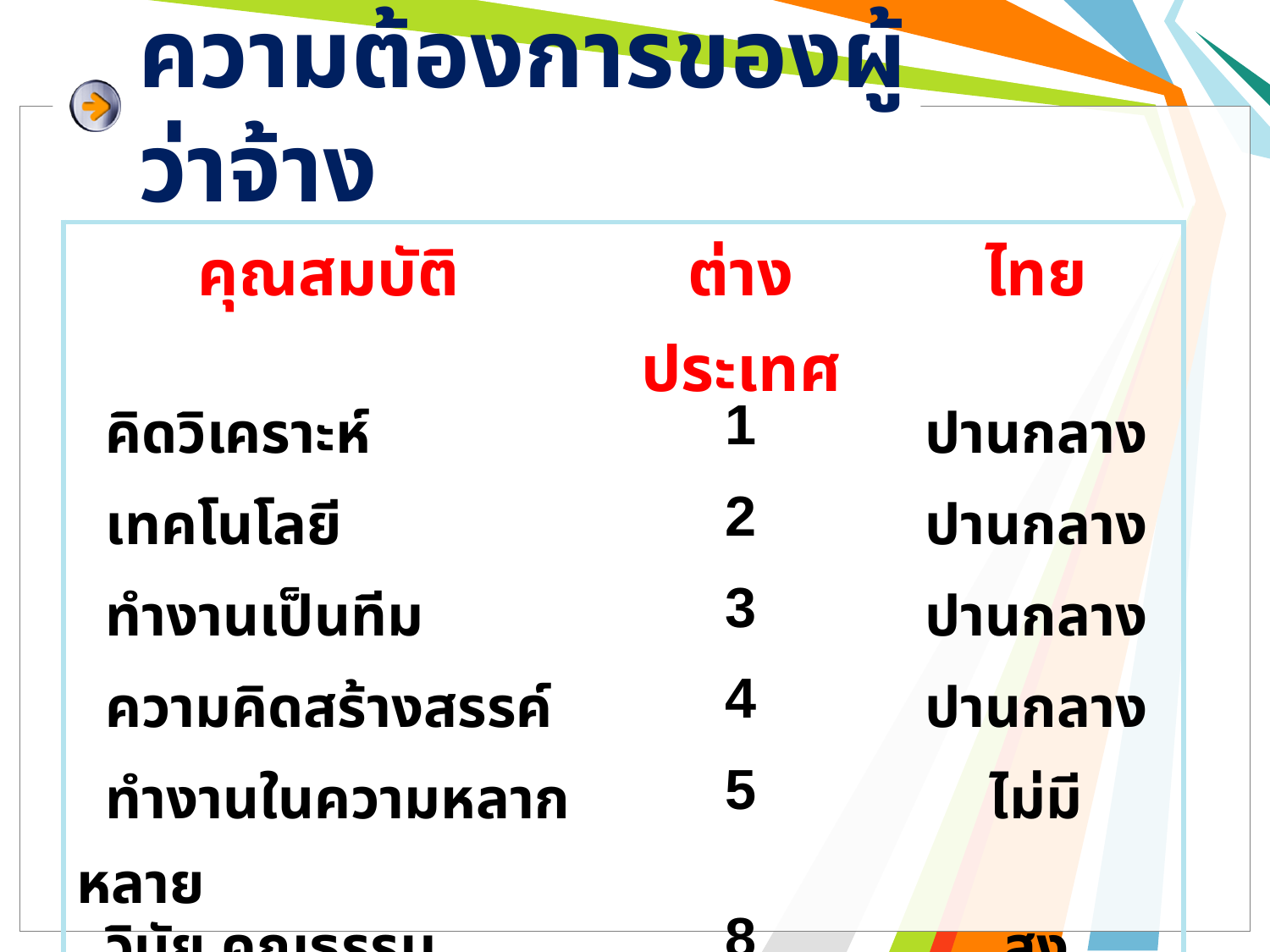

# ความต้องการของผู้ว่าจ้าง
| คุณสมบัติ | ต่างประเทศ | ไทย |
| --- | --- | --- |
| คิดวิเคราะห์ | 1 | ปานกลาง |
| เทคโนโลยี | 2 | ปานกลาง |
| ทำงานเป็นทีม | 3 | ปานกลาง |
| ความคิดสร้างสรรค์ | 4 | ปานกลาง |
| ทำงานในความหลากหลาย | 5 | ไม่มี |
| วินัย คุณธรรม จรรยาบรรณ | 8 | สูง |